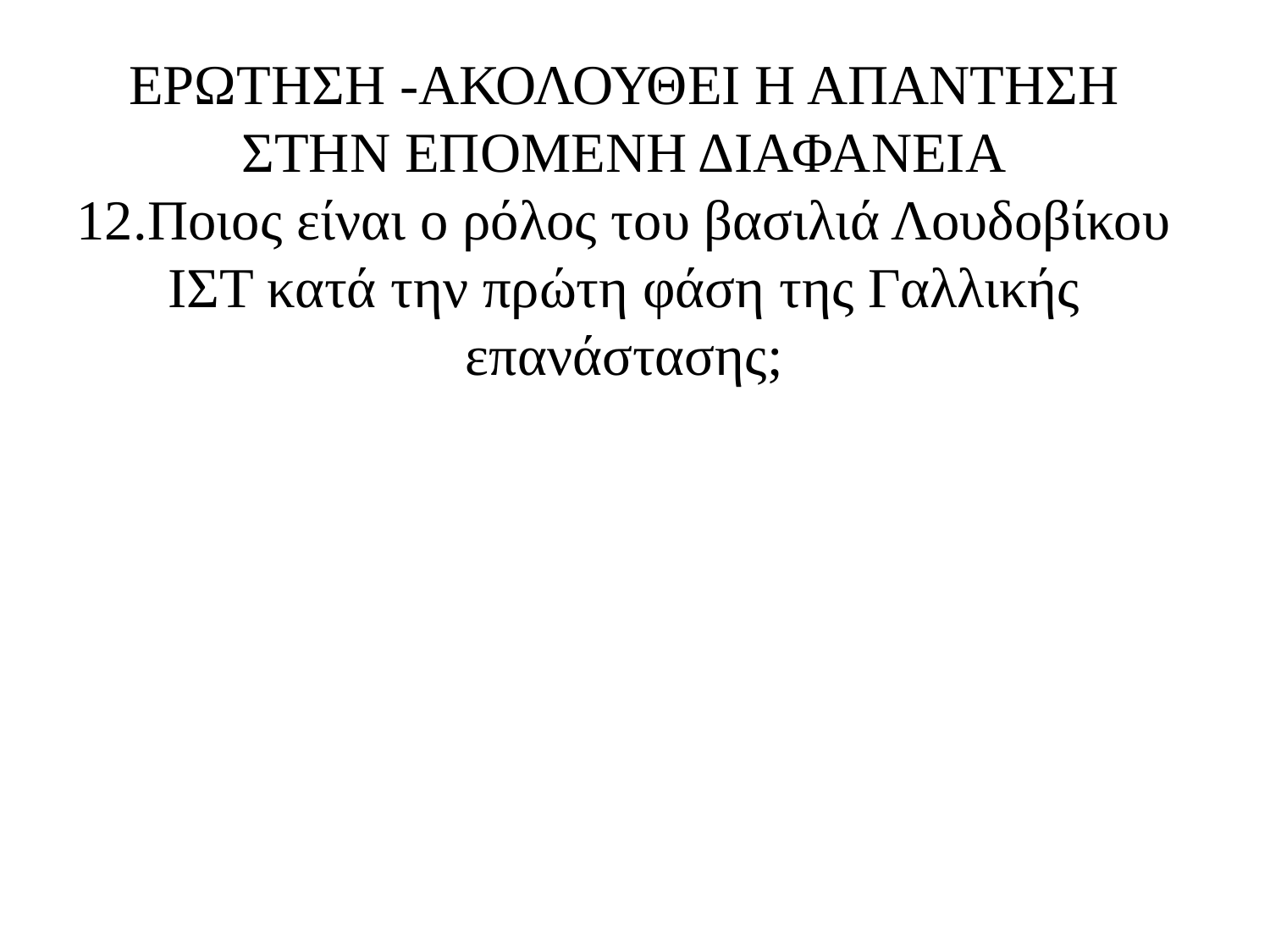

ΕΡΩΤΗΣΗ -ΑΚΟΛΟΥΘΕΙ Η ΑΠΑΝΤΗΣΗ ΣΤΗΝ ΕΠΟΜΕΝΗ ΔΙΑΦΑΝΕΙΑ
12.Ποιος είναι ο ρόλος του βασιλιά Λουδοβίκου ΙΣΤ κατά την πρώτη φάση της Γαλλικής επανάστασης;